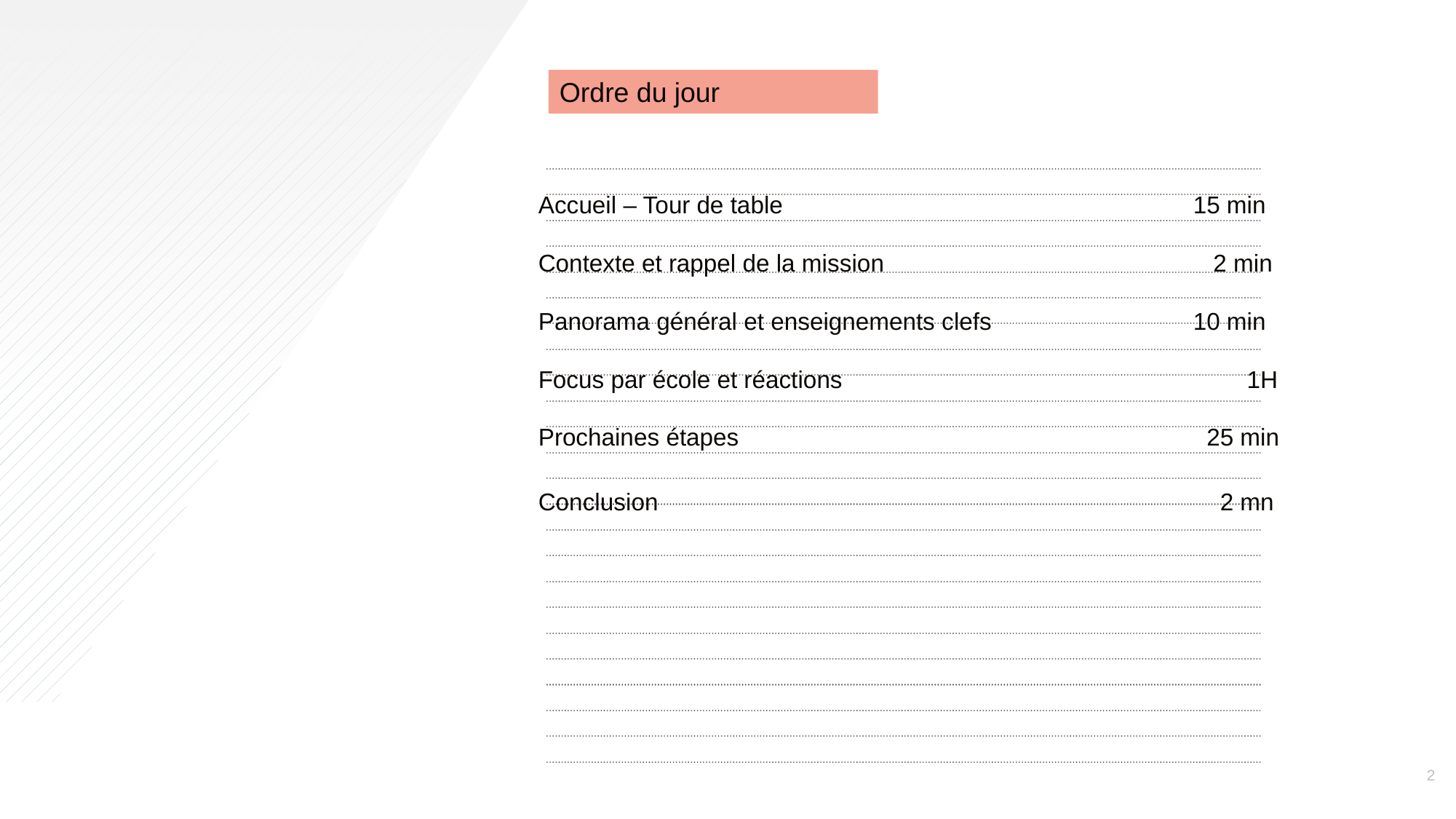

Ordre du jour

Accueil – Tour de table 				15 min

Contexte et rappel de la mission		   	   2 min

Panorama général et enseignements clefs		10 min

Focus par école et réactions				        1H

Prochaines étapes					  25 min

Conclusion					    2 mn
2